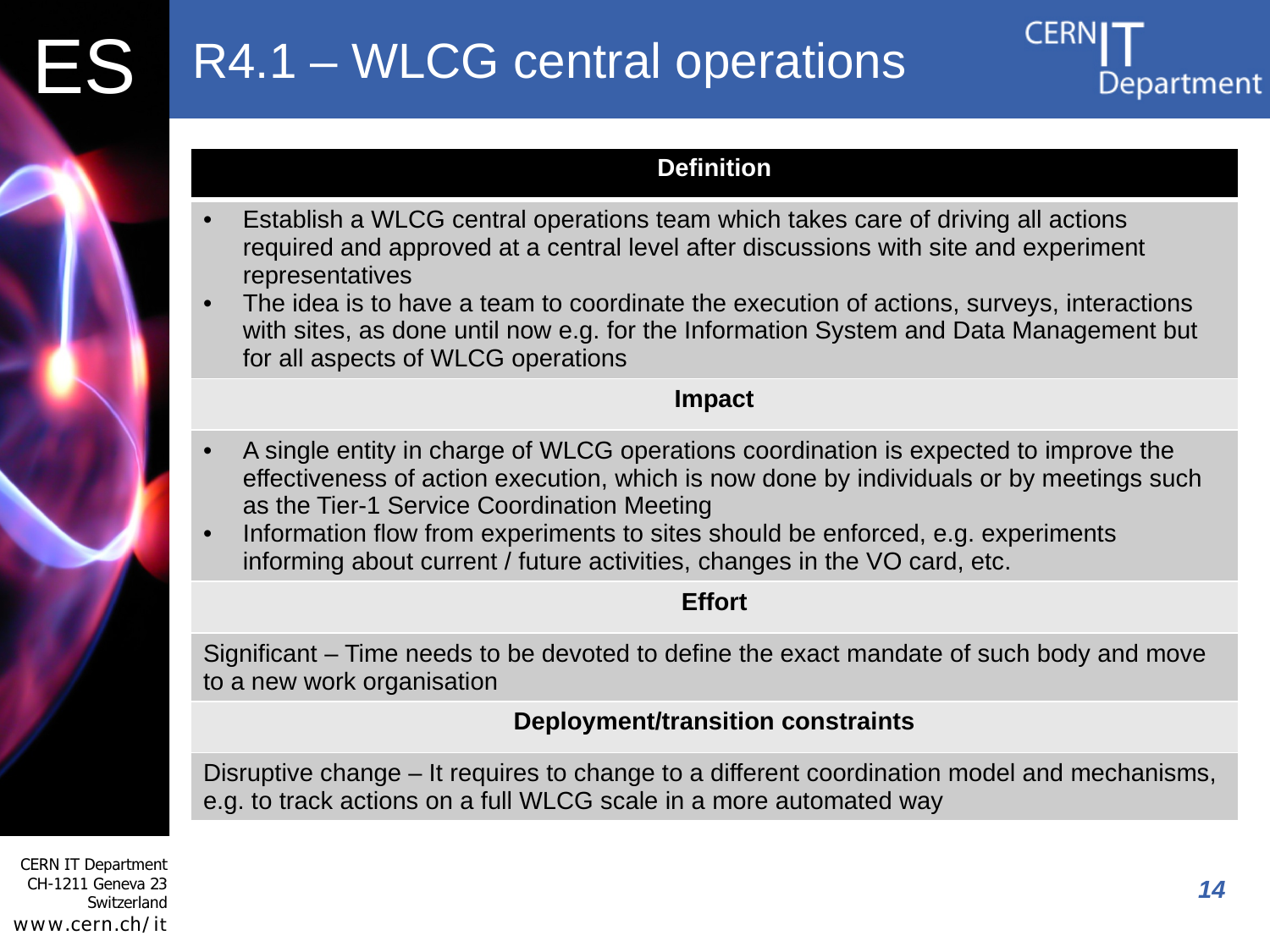

# R4.1 – WLCG central operations
| Definition |
| --- |
| Establish a WLCG central operations team which takes care of driving all actions required and approved at a central level after discussions with site and experiment representatives The idea is to have a team to coordinate the execution of actions, surveys, interactions with sites, as done until now e.g. for the Information System and Data Management but for all aspects of WLCG operations |
| Impact |
| A single entity in charge of WLCG operations coordination is expected to improve the effectiveness of action execution, which is now done by individuals or by meetings such as the Tier-1 Service Coordination Meeting Information flow from experiments to sites should be enforced, e.g. experiments informing about current / future activities, changes in the VO card, etc. |
| Effort |
| Significant – Time needs to be devoted to define the exact mandate of such body and move to a new work organisation |
| Deployment/transition constraints |
| Disruptive change – It requires to change to a different coordination model and mechanisms, e.g. to track actions on a full WLCG scale in a more automated way |